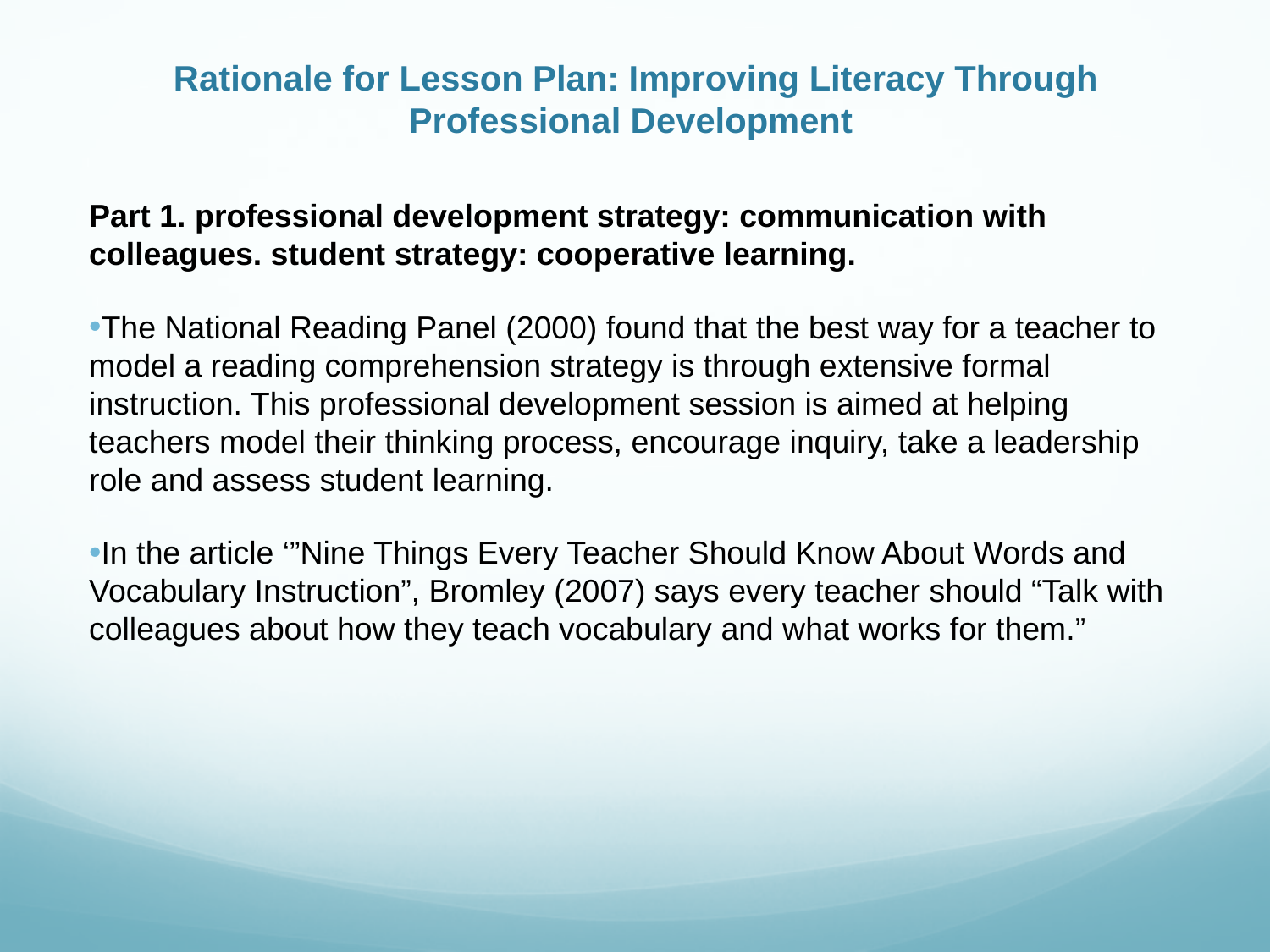

# Rationale for Lesson Plan: Improving Literacy Through Professional Development
Part 1. professional development strategy: communication with colleagues. student strategy: cooperative learning.
The National Reading Panel (2000) found that the best way for a teacher to model a reading comprehension strategy is through extensive formal instruction. This professional development session is aimed at helping teachers model their thinking process, encourage inquiry, take a leadership role and assess student learning.
In the article ‘”Nine Things Every Teacher Should Know About Words and Vocabulary Instruction”, Bromley (2007) says every teacher should “Talk with colleagues about how they teach vocabulary and what works for them.”